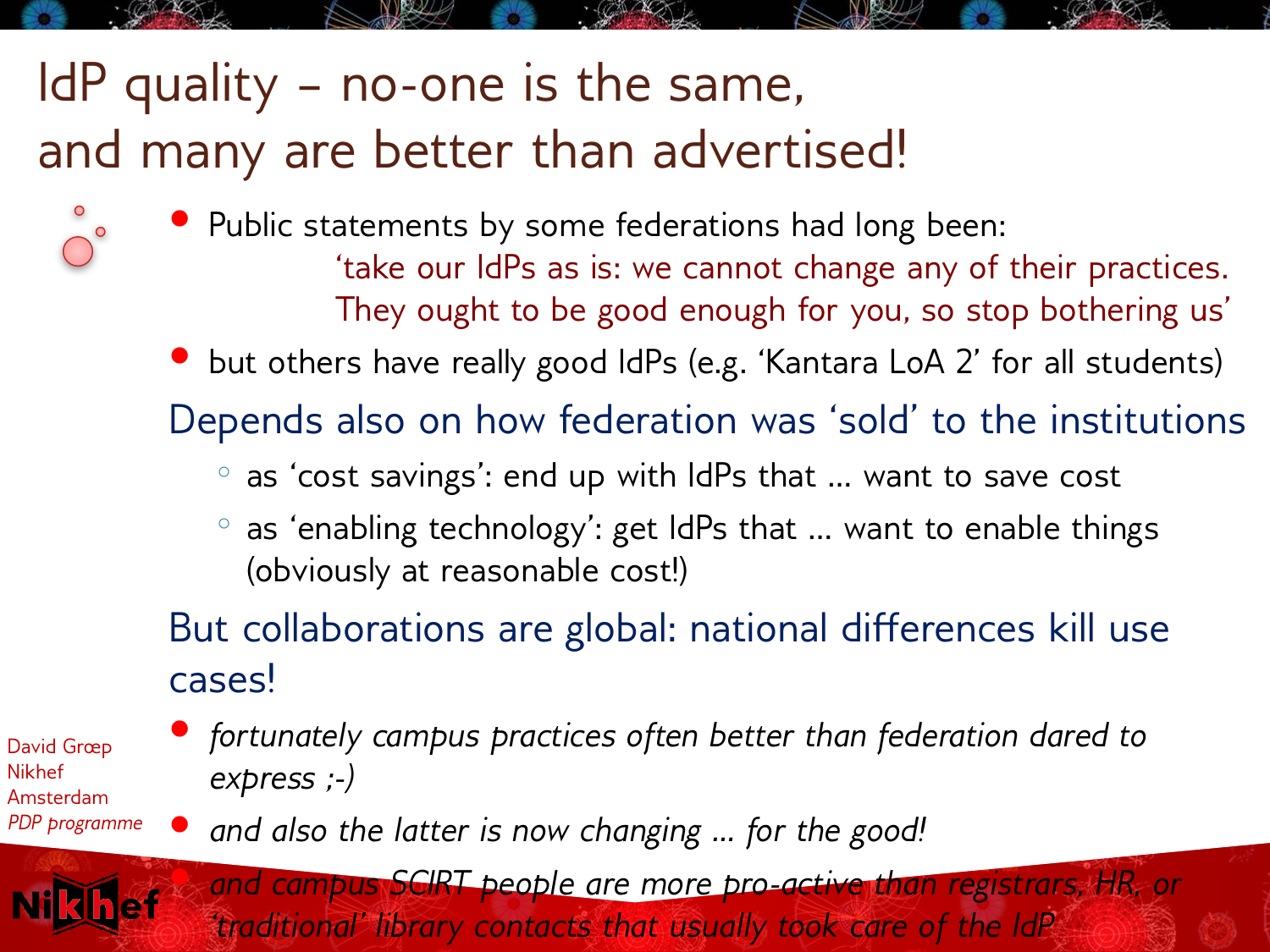

# IdP quality – no-one is the same, and many are better than advertised!
Public statements by some federations had long been:
	‘take our IdPs as is: we cannot change any of their practices.
	They ought to be good enough for you, so stop bothering us’
but others have really good IdPs (e.g. ‘Kantara LoA 2’ for all students)
Depends also on how federation was ‘sold’ to the institutions
as ‘cost savings’: end up with IdPs that … want to save cost
as ‘enabling technology’: get IdPs that … want to enable things (obviously at reasonable cost!)
But collaborations are global: national differences kill use cases!
fortunately campus practices often better than federation dared to express ;-)
and also the latter is now changing … for the good!
and campus SCIRT people are more pro-active than registrars, HR, or ‘traditional’ library contacts that usually took care of the IdP